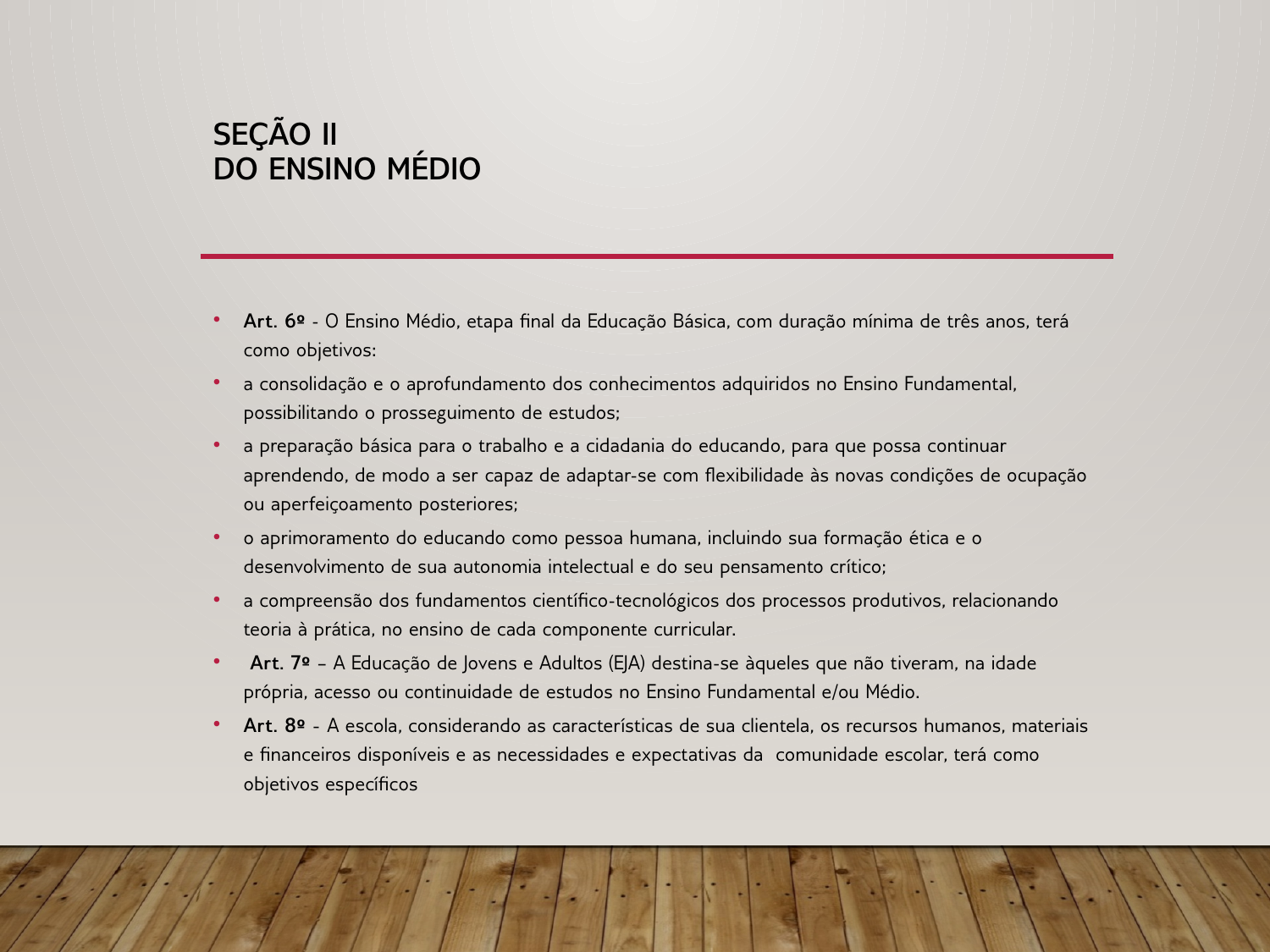

# Seção II Do Ensino Médio

Art. 6º - O Ensino Médio, etapa final da Educação Básica, com duração mínima de três anos, terá como objetivos:
a consolidação e o aprofundamento dos conhecimentos adquiridos no Ensino Fundamental, possibilitando o prosseguimento de estudos;
a preparação básica para o trabalho e a cidadania do educando, para que possa continuar aprendendo, de modo a ser capaz de adaptar-se com flexibilidade às novas condições de ocupação ou aperfeiçoamento posteriores;
o aprimoramento do educando como pessoa humana, incluindo sua formação ética e o desenvolvimento de sua autonomia intelectual e do seu pensamento crítico;
a compreensão dos fundamentos científico-tecnológicos dos processos produtivos, relacionando teoria à prática, no ensino de cada componente curricular.
 Art. 7º – A Educação de Jovens e Adultos (EJA) destina-se àqueles que não tiveram, na idade própria, acesso ou continuidade de estudos no Ensino Fundamental e/ou Médio.
Art. 8º - A escola, considerando as características de sua clientela, os recursos humanos, materiais e financeiros disponíveis e as necessidades e expectativas da  comunidade escolar, terá como objetivos específicos